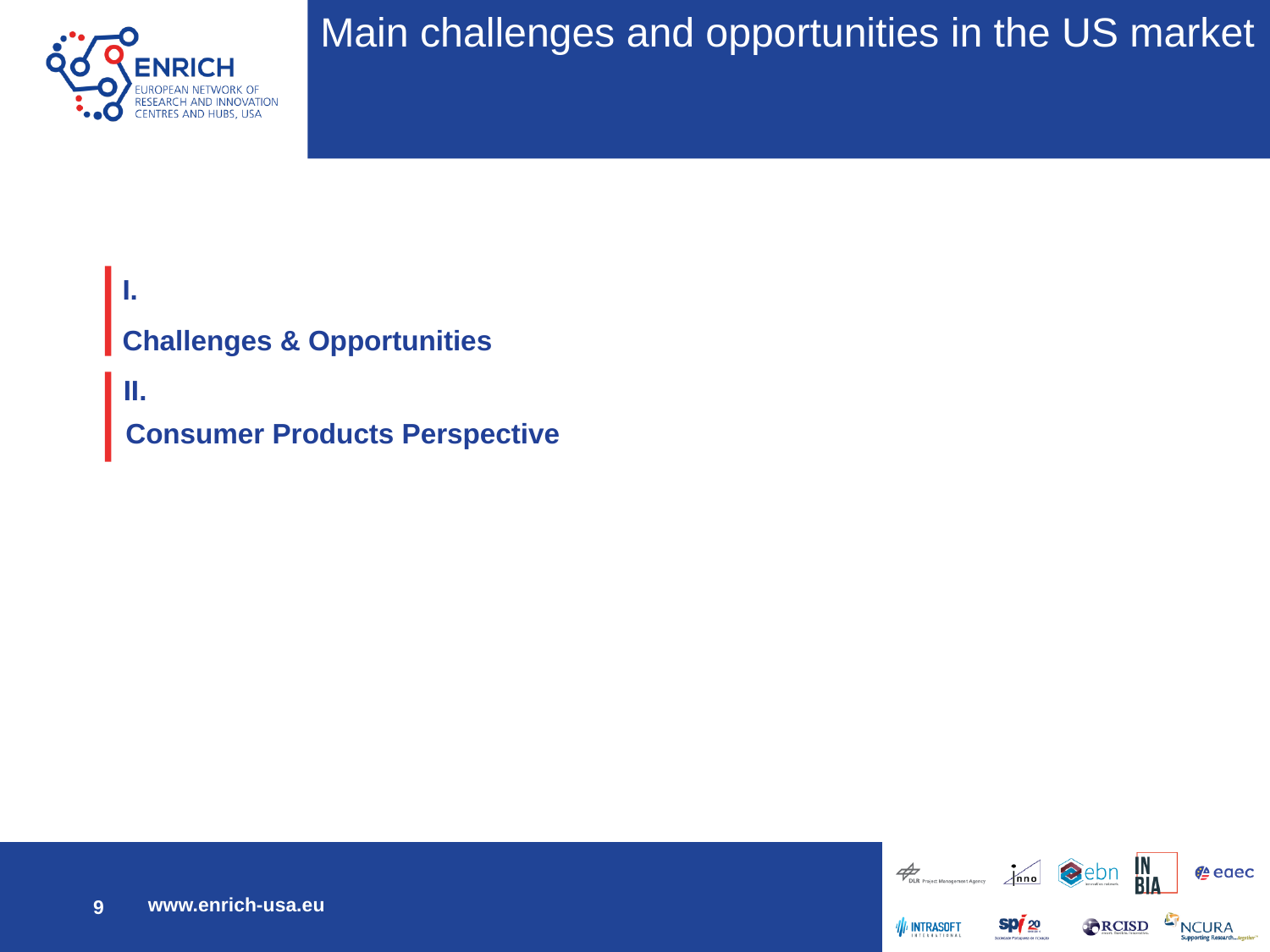

# Main challenges and opportunities in the US market
I.

Challenges & Opportunities
II.

Consumer Products Perspective
9
9